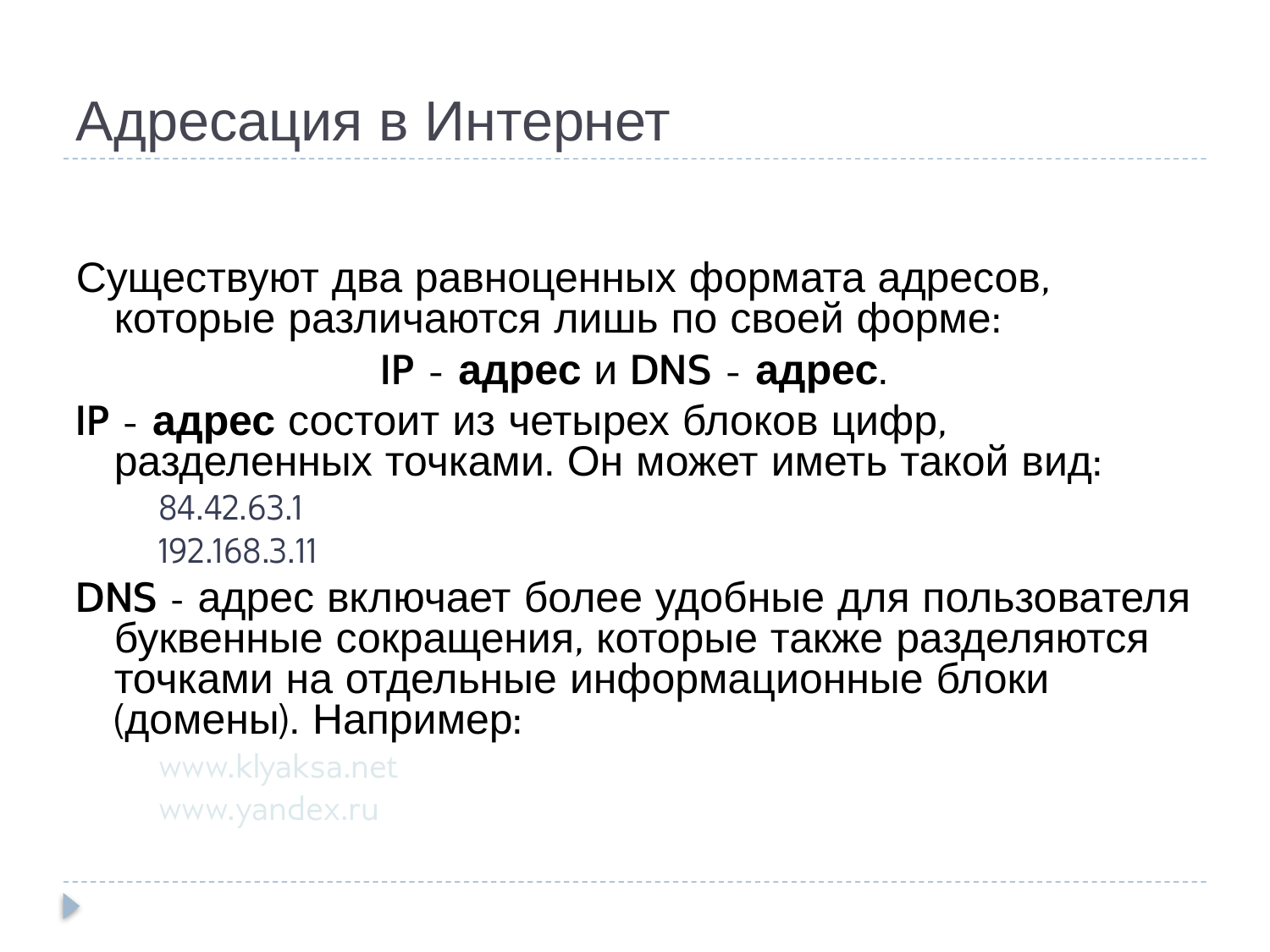

# Адресация в Интернет
Существуют два равноценных формата адресов, которые различаются лишь по своей форме:
			 IP - адрес и DNS - адрес.
IP - адрес состоит из четырех блоков цифр, разделенных точками. Он может иметь такой вид:
84.42.63.1
192.168.3.11
DNS - адрес включает более удобные для пользователя буквенные сокращения, которые также разделяются точками на отдельные информационные блоки (домены). Например:
www.klyaksa.net
www.yandex.ru